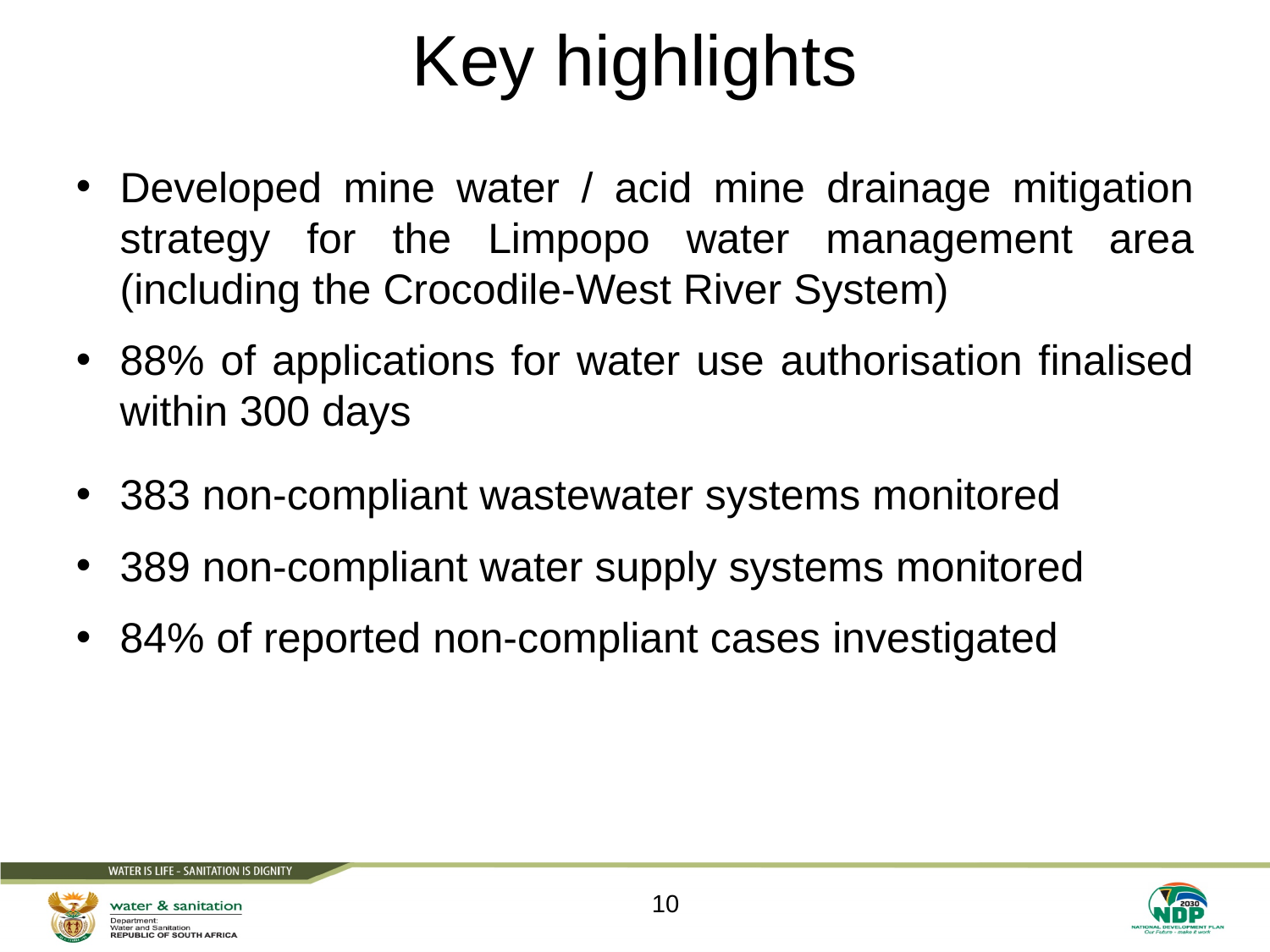

# Key highlights
Developed mine water / acid mine drainage mitigation strategy for the Limpopo water management area (including the Crocodile-West River System)

88% of applications for water use authorisation finalised within 300 days

383 non-compliant wastewater systems monitored

389 non-compliant water supply systems monitored

84% of reported non-compliant cases investigated

10